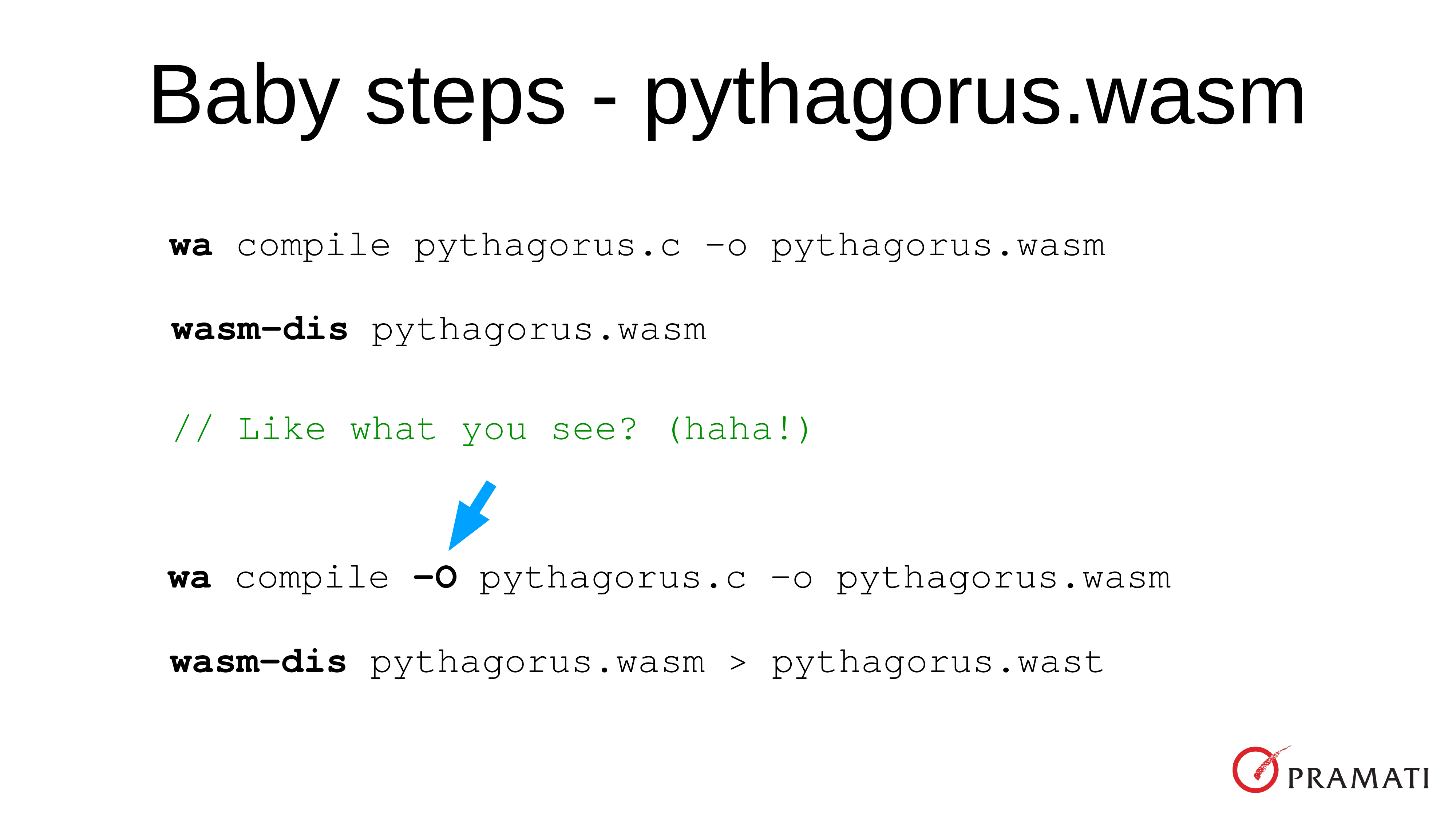

# Baby steps - pythagorus.wasm
wa compile pythagorus.c -o pythagorus.wasm
wasm-dis pythagorus.wasm
// Like what you see? (haha!)

wa compile -O pythagorus.c -o pythagorus.wasm
wasm-dis pythagorus.wasm > pythagorus.wast